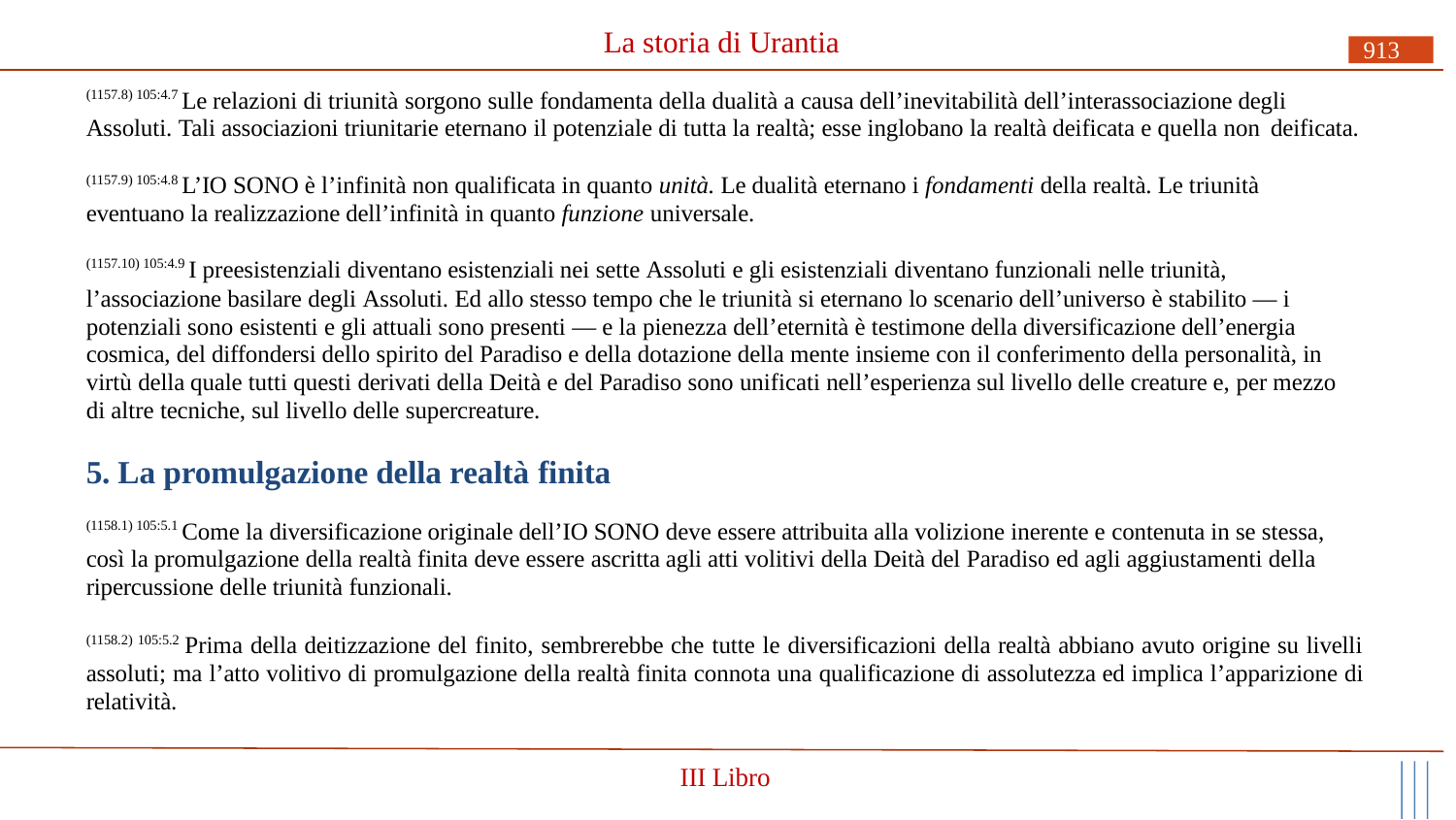

# La storia di Urantia
913

(1157.8) 105:4.7 Le relazioni di triunità sorgono sulle fondamenta della dualità a causa dell’inevitabilità dell’interassociazione degli  Assoluti. Tali associazioni triunitarie eternano il potenziale di tutta la realtà; esse inglobano la realtà deificata e quella non deificata.

(1157.9) 105:4.8 L’IO SONO è l’infinità non qualificata in quanto unità. Le dualità eternano i fondamenti della realtà. Le triunità  eventuano la realizzazione dell’infinità in quanto funzione universale.

(1157.10) 105:4.9 I preesistenziali diventano esistenziali nei sette Assoluti e gli esistenziali diventano funzionali nelle triunità,
l’associazione basilare degli Assoluti. Ed allo stesso tempo che le triunità si eternano lo scenario dell’universo è stabilito — i  potenziali sono esistenti e gli attuali sono presenti — e la pienezza dell’eternità è testimone della diversificazione dell’energia  cosmica, del diffondersi dello spirito del Paradiso e della dotazione della mente insieme con il conferimento della personalità, in  virtù della quale tutti questi derivati della Deità e del Paradiso sono unificati nell’esperienza sul livello delle creature e, per mezzo  di altre tecniche, sul livello delle supercreature.

5. La promulgazione della realtà finita
(1158.1) 105:5.1 Come la diversificazione originale dell’IO SONO deve essere attribuita alla volizione inerente e contenuta in se stessa,  così la promulgazione della realtà finita deve essere ascritta agli atti volitivi della Deità del Paradiso ed agli aggiustamenti della  ripercussione delle triunità funzionali.

(1158.2) 105:5.2 Prima della deitizzazione del finito, sembrerebbe che tutte le diversificazioni della realtà abbiano avuto origine su livelli  assoluti; ma l’atto volitivo di promulgazione della realtà finita connota una qualificazione di assolutezza ed implica l’apparizione di  relatività.

III Libro